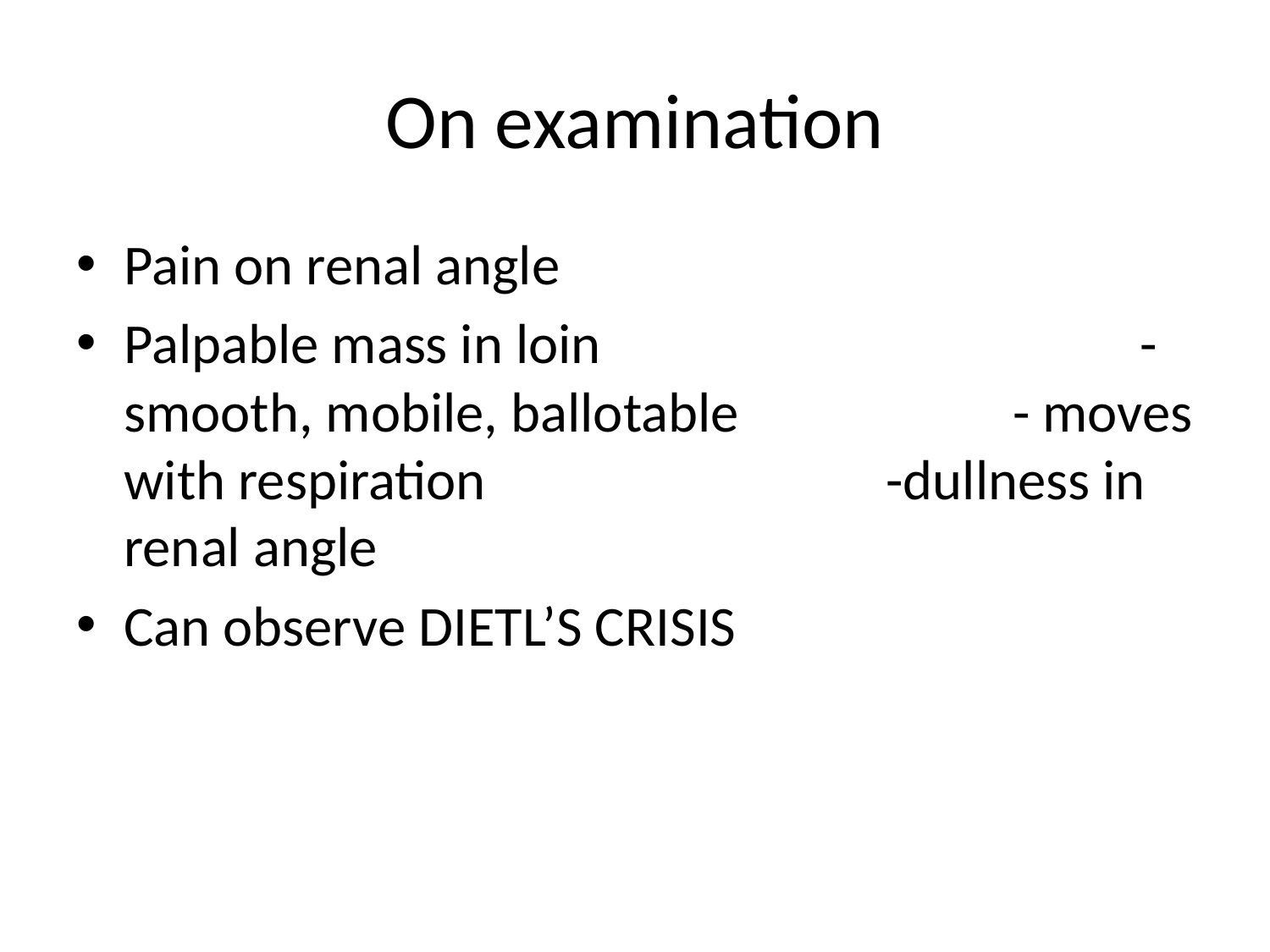

# On examination
Pain on renal angle
Palpable mass in loin					- smooth, mobile, ballotable			- moves with respiration				-dullness in renal angle
Can observe DIETL’S CRISIS